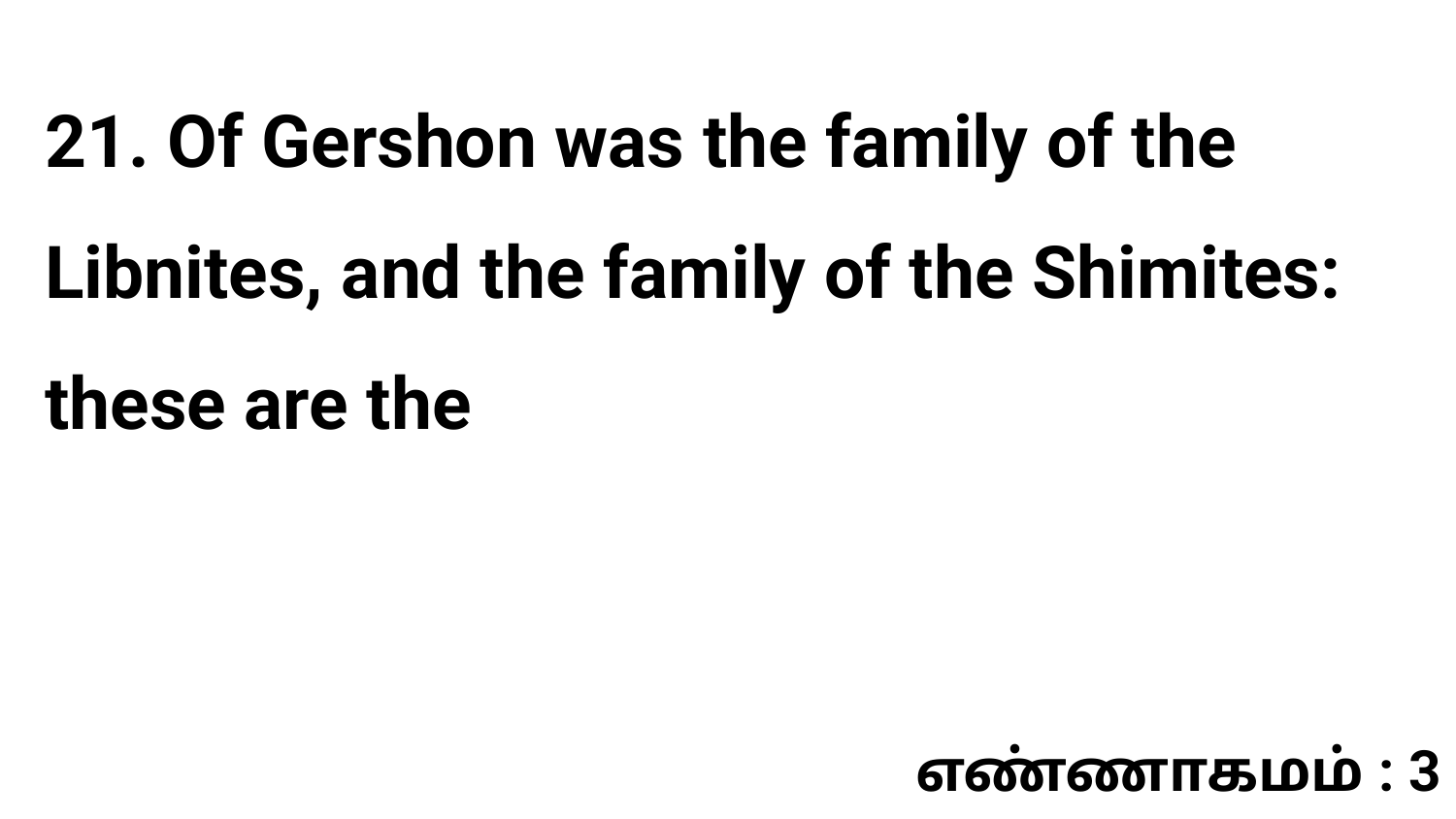

21. Of Gershon was the family of the Libnites, and the family of the Shimites: these are the
எண்ணாகமம் : 3